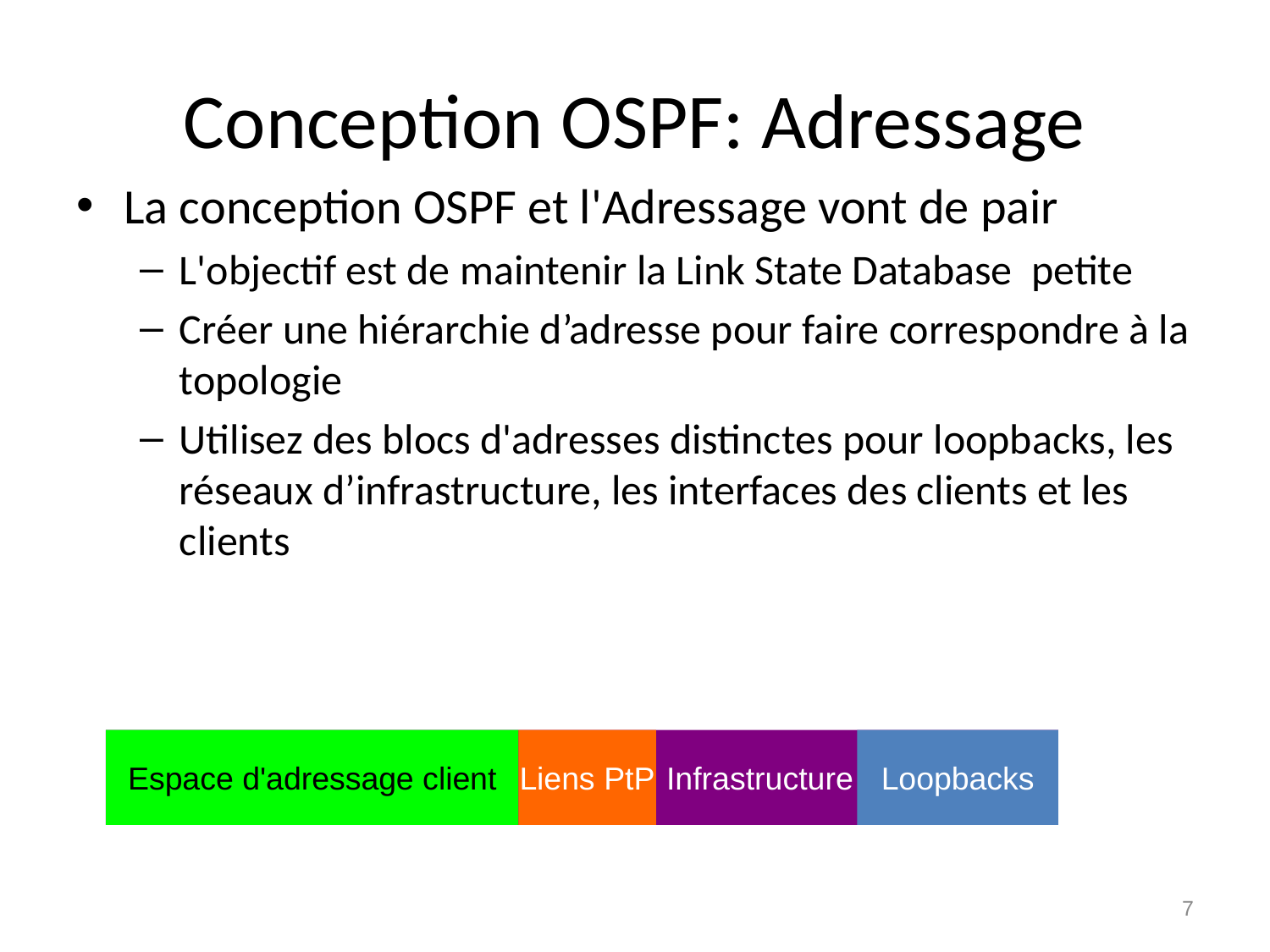

# Conception OSPF: Adressage
La conception OSPF et l'Adressage vont de pair
L'objectif est de maintenir la Link State Database  petite
Créer une hiérarchie d’adresse pour faire correspondre à la topologie
Utilisez des blocs d'adresses distinctes pour loopbacks, les réseaux d’infrastructure, les interfaces des clients et les  clients
                                        Infrastructure
Espace d'adressage client
Liens PtP
Loopbacks
7